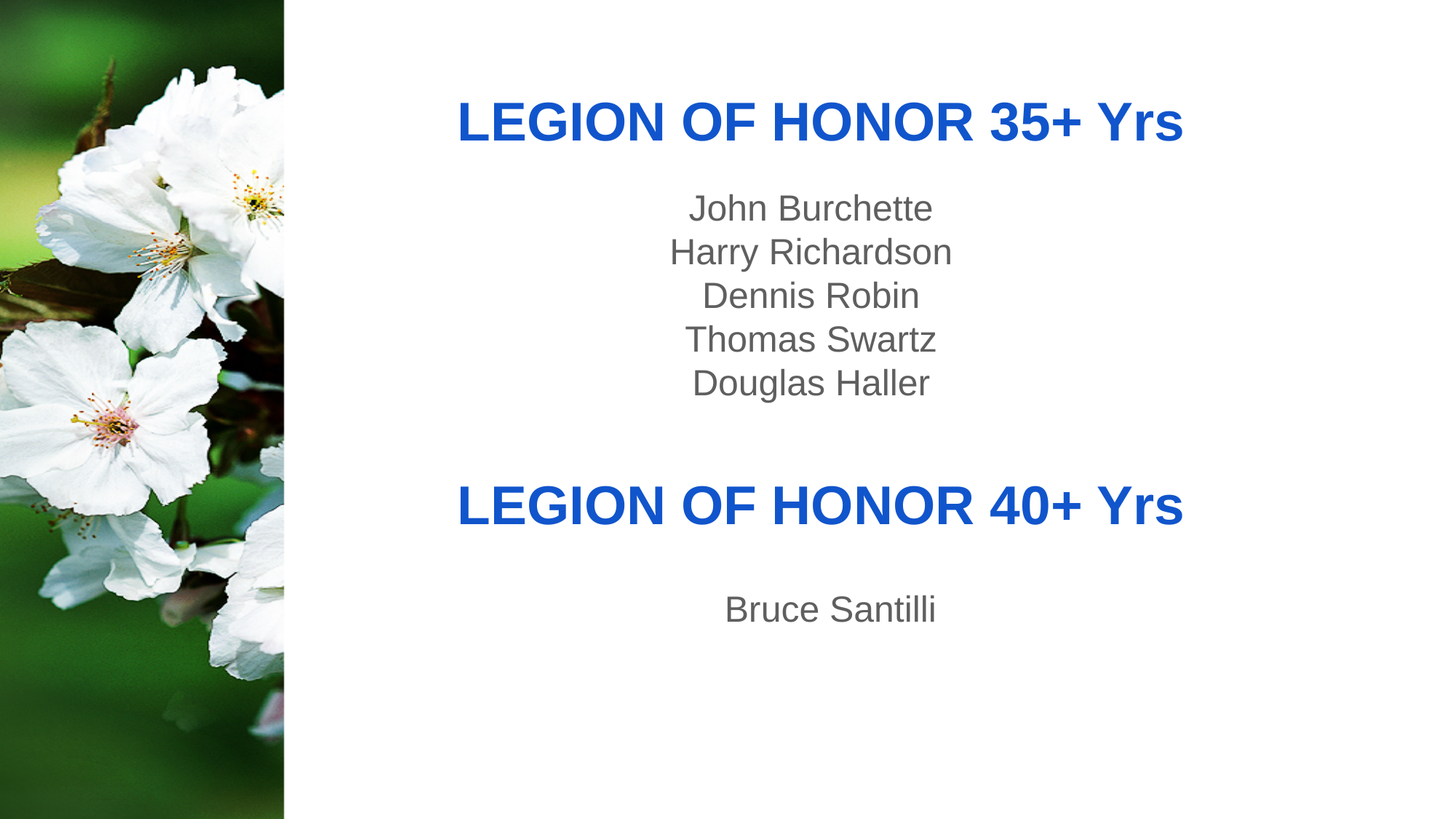

# LEGION OF HONOR 35+ Yrs
John Burchette
Harry Richardson
Dennis Robin
Thomas Swartz
Douglas Haller
LEGION OF HONOR 40+ Yrs
Bruce Santilli